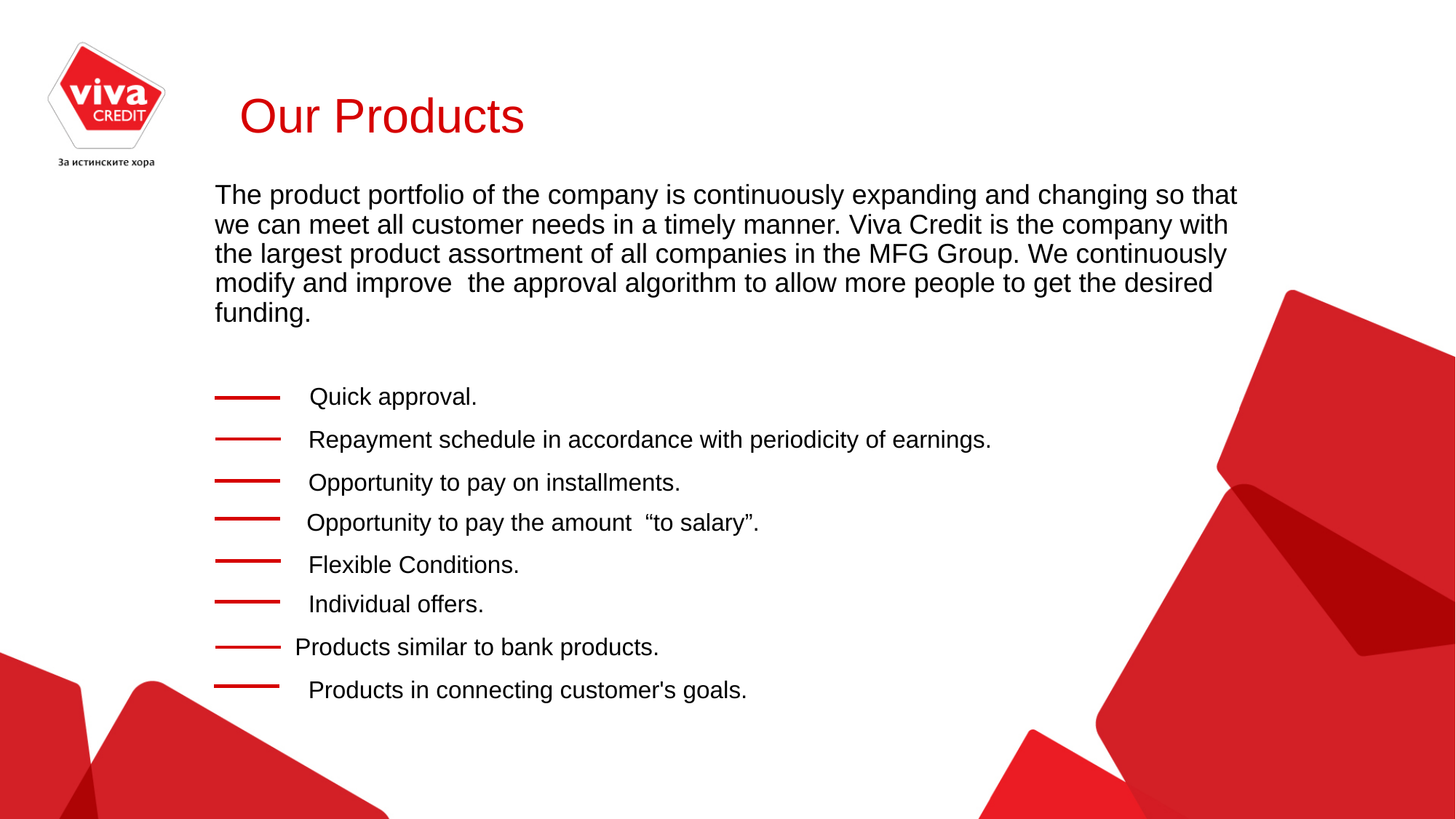

# Our Products
The product portfolio of the company is continuously expanding and changing so that we can meet all customer needs in a timely manner. Viva Credit is the company with the largest product assortment of all companies in the MFG Group. We continuously modify and improve  the approval algorithm to allow more people to get the desired funding.

Quick approval.
Repayment schedule in accordance with periodicity of earnings.
Opportunity to pay on installments.
Opportunity to pay the amount  “to salary”.
Flexible Conditions.
Individual offers.
Products similar to bank products.
Products in connecting customer's goals.